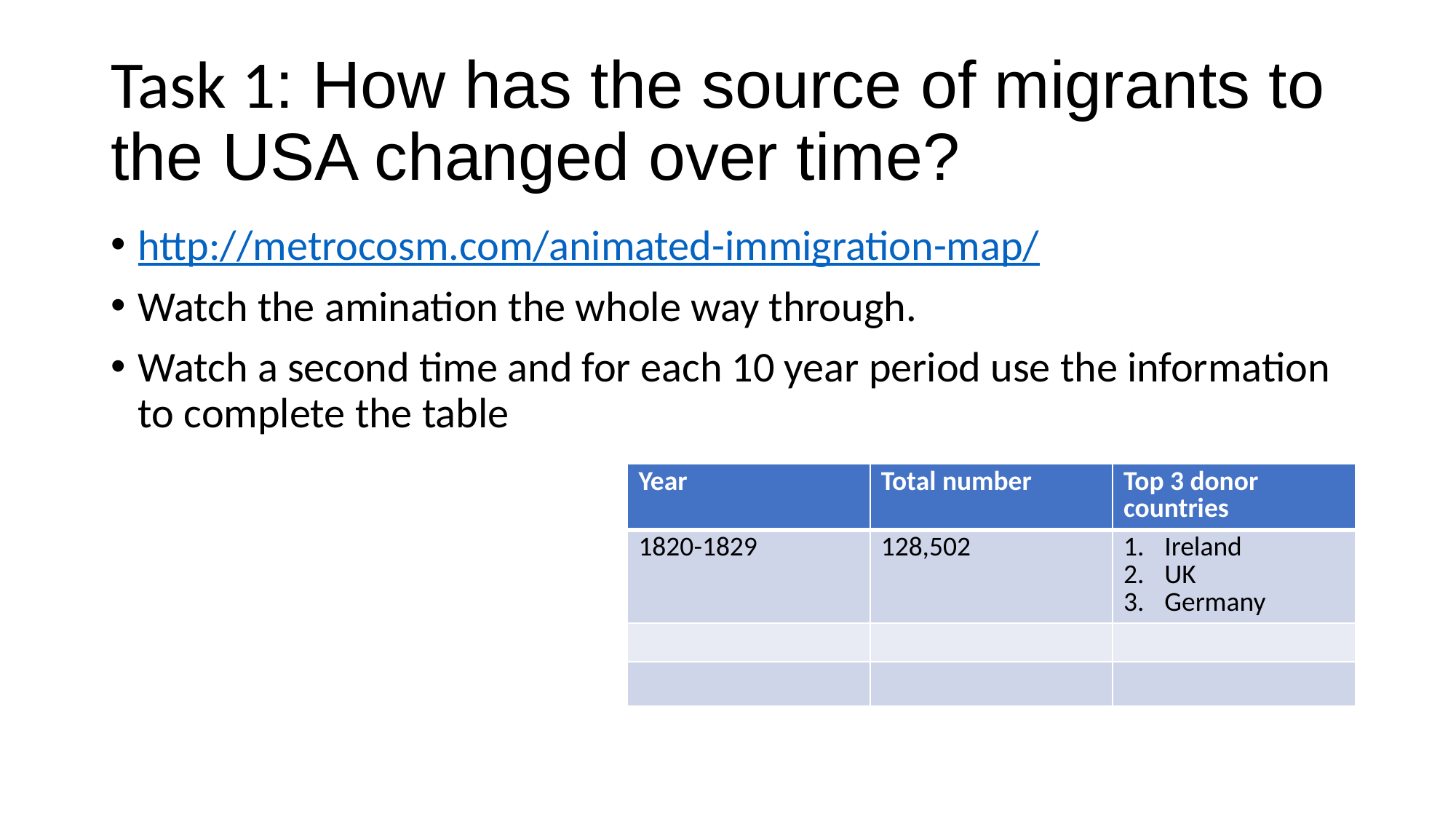

# Task 1: How has the source of migrants to the USA changed over time?
http://metrocosm.com/animated-immigration-map/
Watch the amination the whole way through.
Watch a second time and for each 10 year period use the information to complete the table

| Year | Total number | Top 3 donor countries |
| --- | --- | --- |
| 1820-1829 | 128,502 | Ireland UK Germany |
|  |  |  |
|  |  |  |